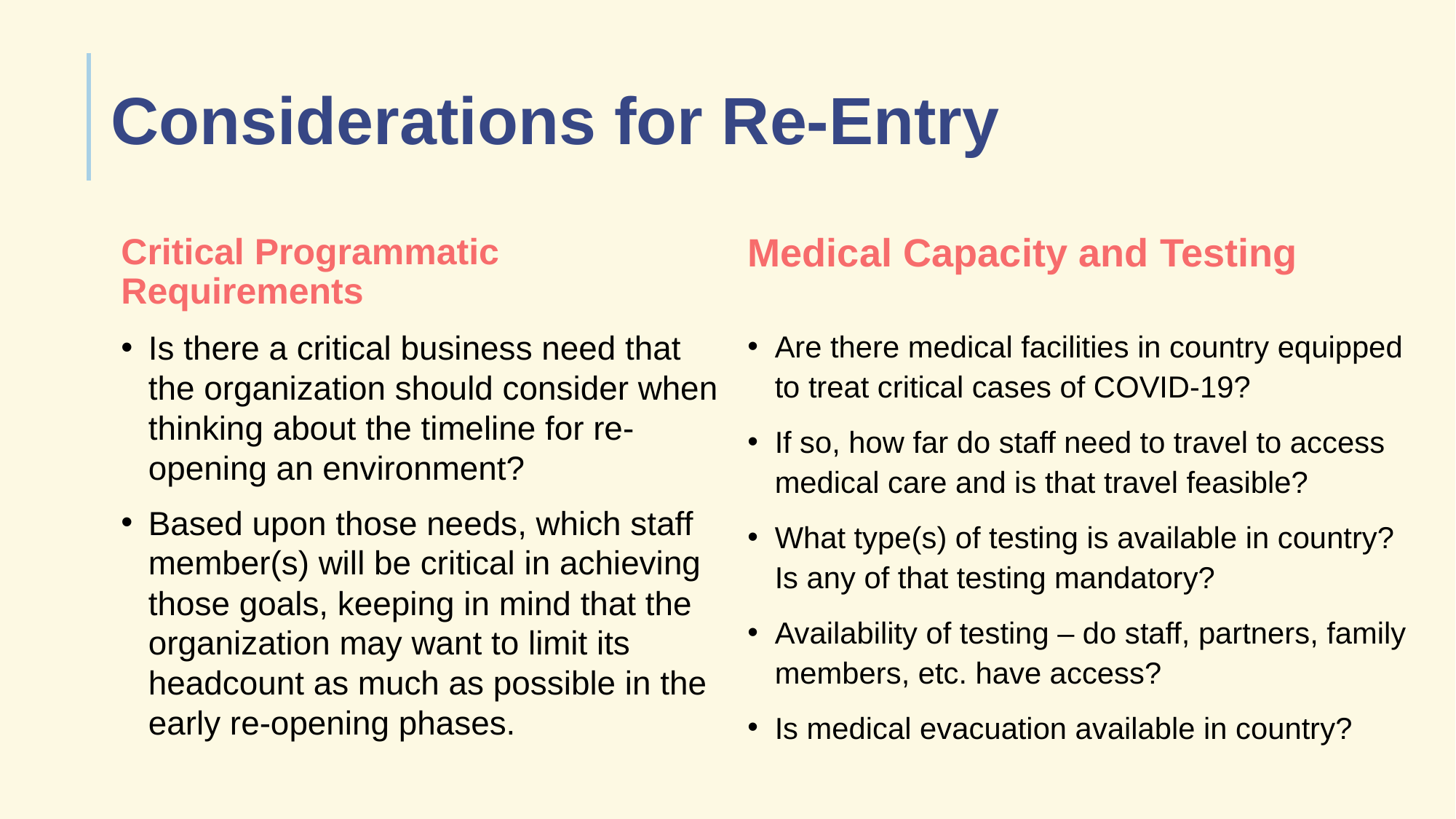

# Considerations for Re-Entry
Critical Programmatic Requirements
Is there a critical business need that the organization should consider when thinking about the timeline for re-opening an environment?
Based upon those needs, which staff member(s) will be critical in achieving those goals, keeping in mind that the organization may want to limit its headcount as much as possible in the early re-opening phases.

Medical Capacity and Testing

Are there medical facilities in country equipped to treat critical cases of COVID-19?
If so, how far do staff need to travel to access medical care and is that travel feasible?
What type(s) of testing is available in country?  Is any of that testing mandatory?
Availability of testing – do staff, partners, family members, etc. have access?
Is medical evacuation available in country?